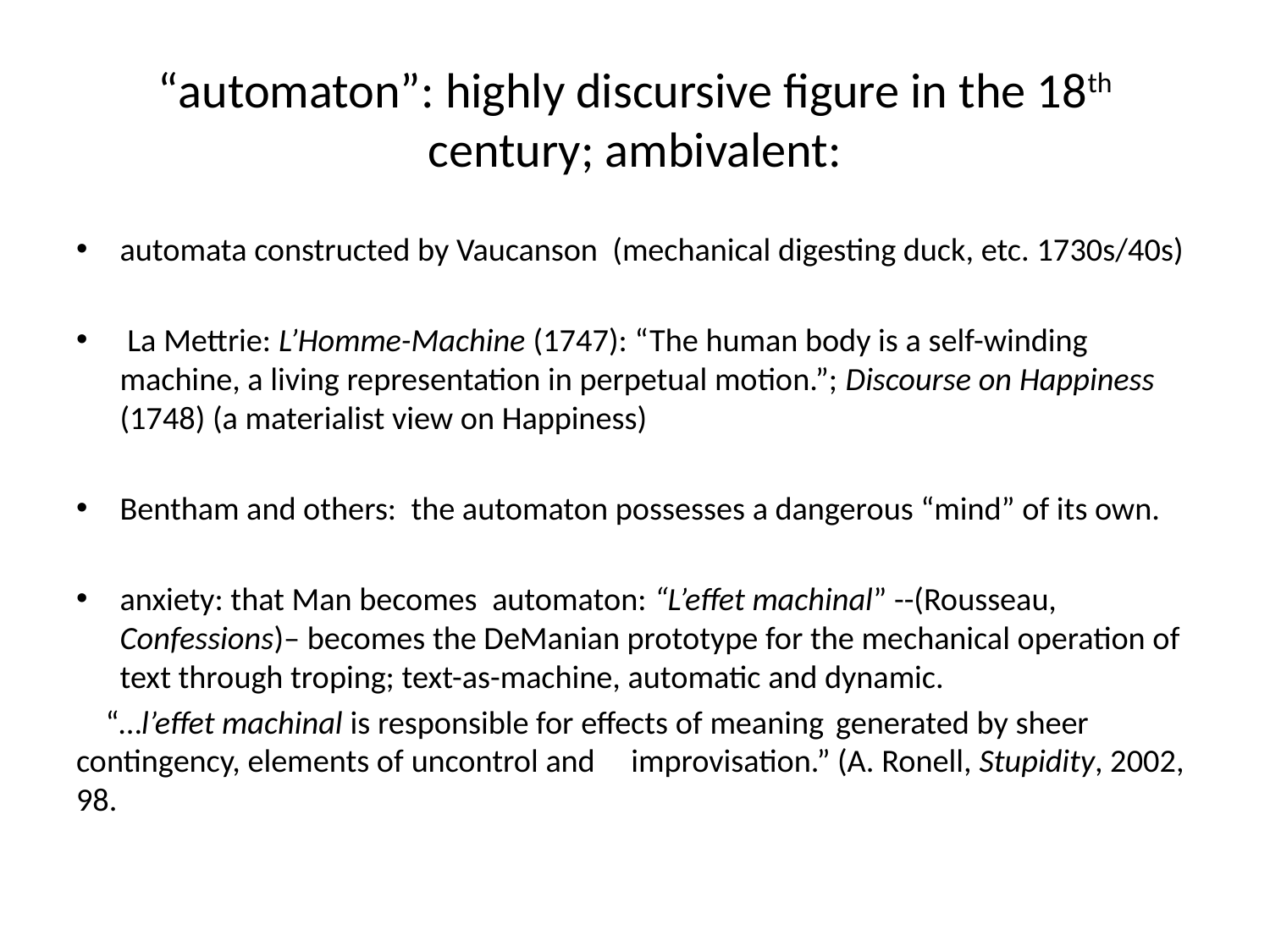

# “automaton”: highly discursive figure in the 18th century; ambivalent:
automata constructed by Vaucanson  (mechanical digesting duck, etc. 1730s/40s)

 La Mettrie: L’Homme-Machine (1747): “The human body is a self-winding machine, a living representation in perpetual motion.”; Discourse on Happiness (1748) (a materialist view on Happiness)

Bentham and others:  the automaton possesses a dangerous “mind” of its own.

anxiety: that Man becomes  automaton: “L’effet machinal” --(Rousseau, Confessions)– becomes the DeManian prototype for the mechanical operation of text through troping; text-as-machine, automatic and dynamic.
		“…l’effet machinal is responsible for effects of meaning 		generated by sheer contingency, elements of uncontrol and 		improvisation.” (A. Ronell, Stupidity, 2002, 98.